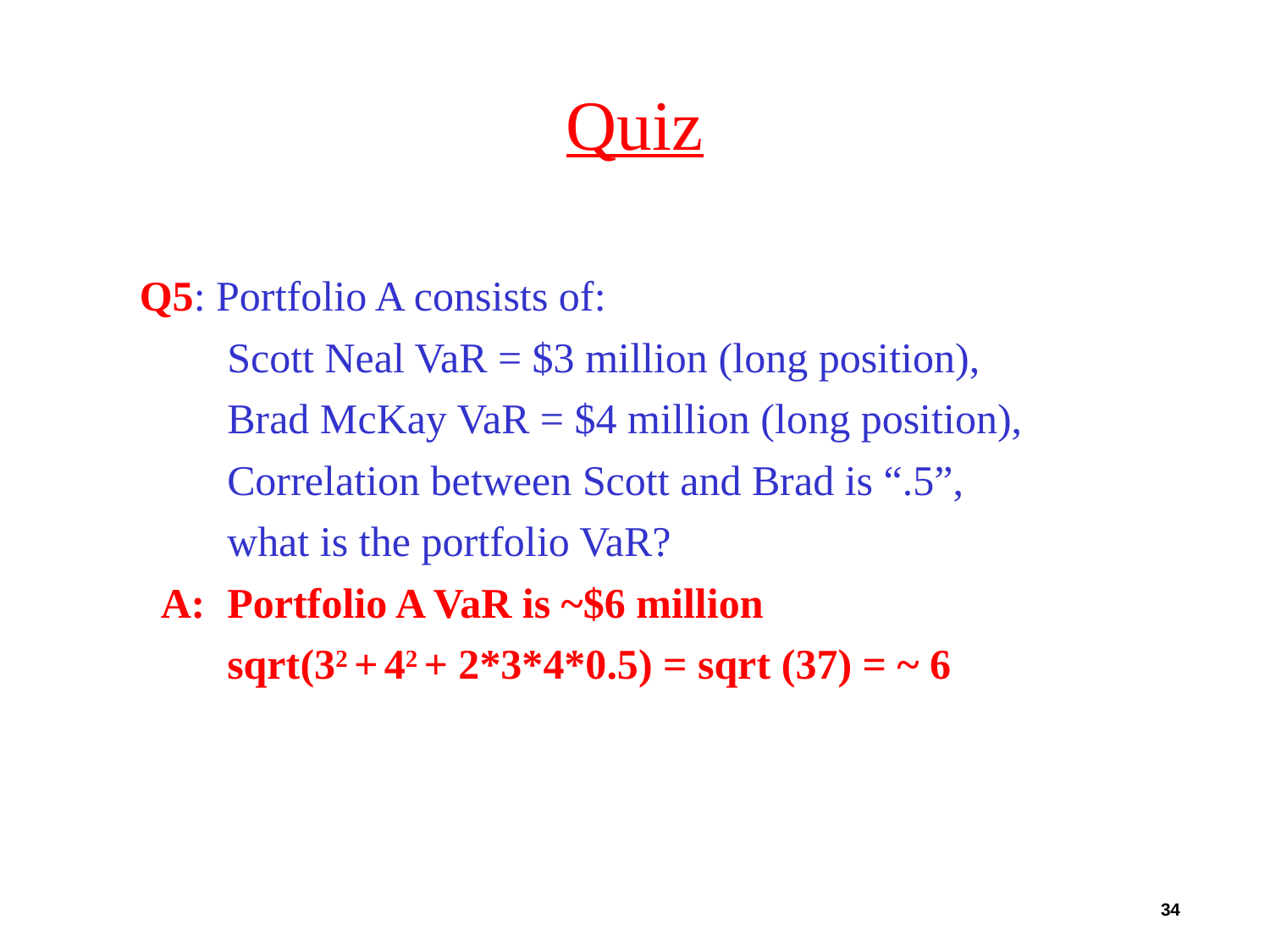

# Quiz

Q5: Portfolio A consists of:
	Scott Neal VaR = $3 million (long position),
	Brad McKay VaR = $4 million (long position),
	Correlation between Scott and Brad is “.5”,
	what is the portfolio VaR?
  A:  	Portfolio A VaR is ~$6 million
	sqrt(32 + 42 + 2*3*4*0.5) = sqrt (37) = ~ 6